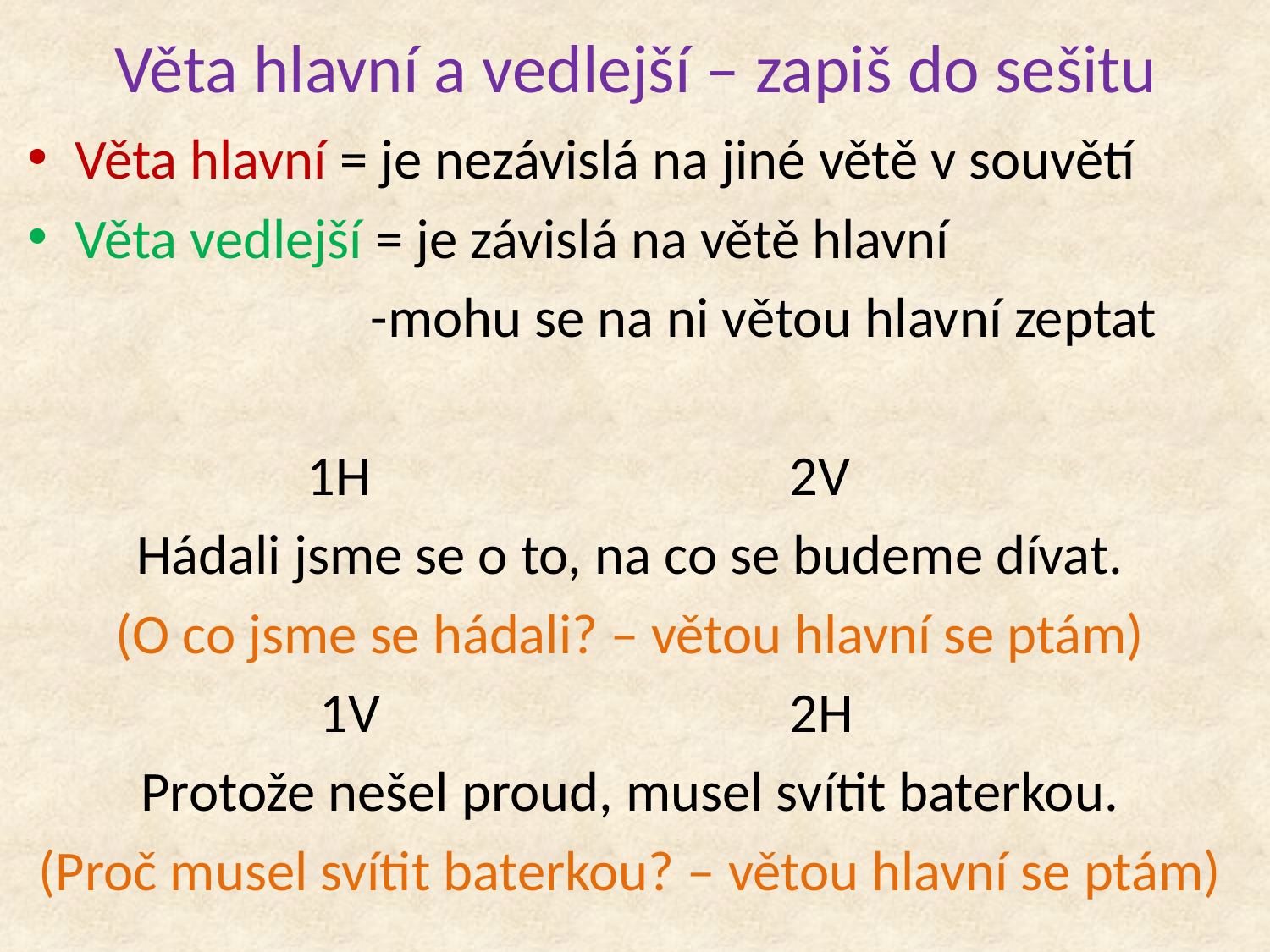

# Věta hlavní a vedlejší – zapiš do sešitu
Věta hlavní = je nezávislá na jiné větě v souvětí
Věta vedlejší = je závislá na větě hlavní
                           -mohu se na ni větou hlavní zeptat

                      1H				2V
Hádali jsme se o to, na co se budeme dívat.
(O co jsme se hádali? – větou hlavní se ptám)
		   1V				2H
Protože nešel proud, musel svítit baterkou.
(Proč musel svítit baterkou? – větou hlavní se ptám)